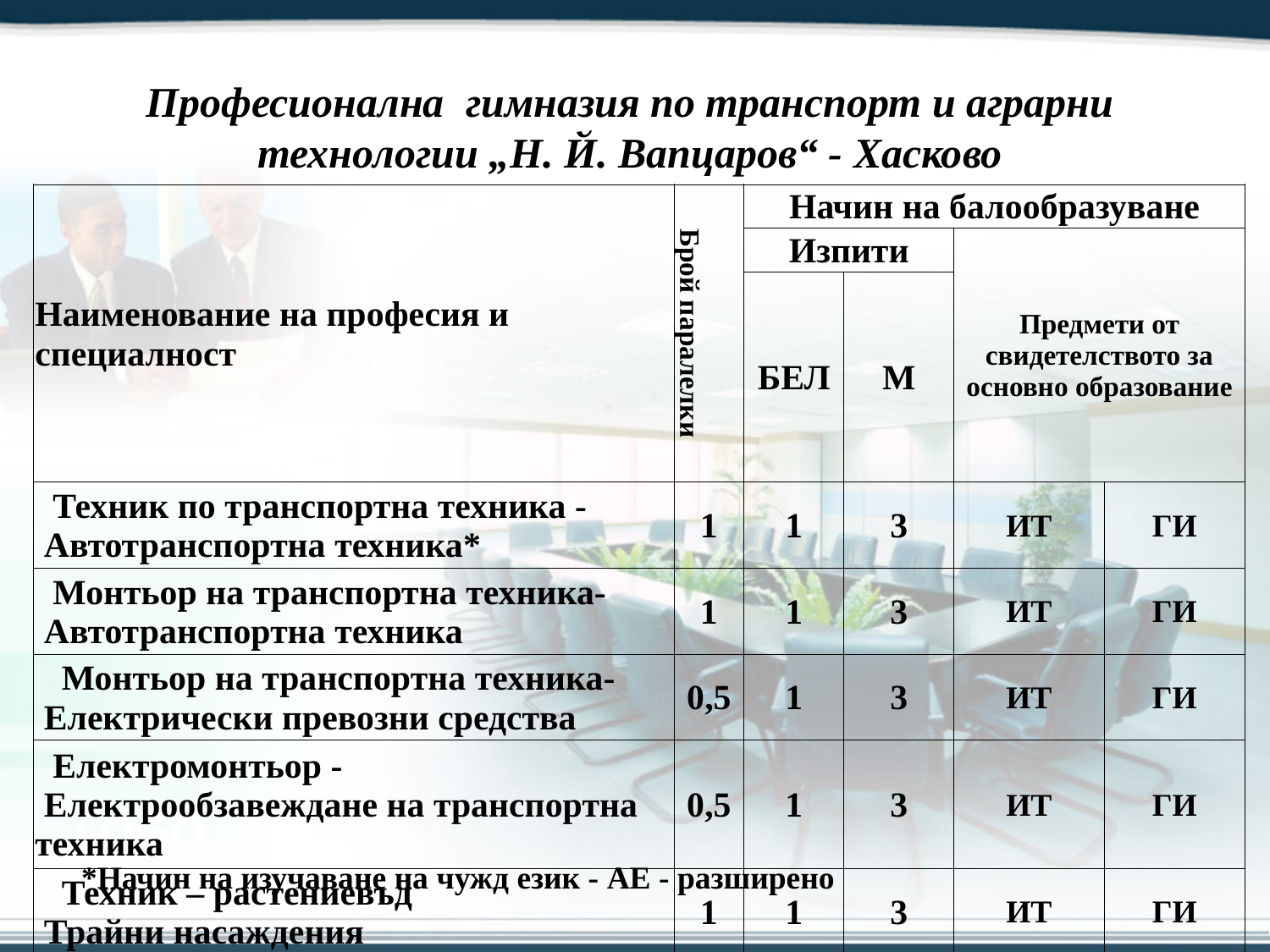

Професионална  гимназия по транспорт и аграрни технологии „Н. Й. Вапцаров“ - Хасково
| Наименование на професия и специалност | Брой паралелки | Начин на балообразуване |  |  |  |
| --- | --- | --- | --- | --- | --- |
|  |  | Изпити |  | Предмети от свидетелството за основно образование |  |
|  |  | БЕЛ | М |  |  |
| Техник по транспортна техника - Автотранспортна техника\* | 1 | 1 | 3 | ИТ | ГИ |
| Монтьор на транспортна техника- Автотранспортна техника | 1 | 1 | 3 | ИТ | ГИ |
| Монтьор на транспортна техника- Електрически превозни средства | 0,5 | 1 | 3 | ИТ | ГИ |
| Електромонтьор - Електрообзавеждане на транспортна техника | 0,5 | 1 | 3 | ИТ | ГИ |
| Техник – растениевъд Трайни насаждения | 1 | 1 | 3 | ИТ | ГИ |

*Начин на изучаване на чужд език - АЕ - разширено